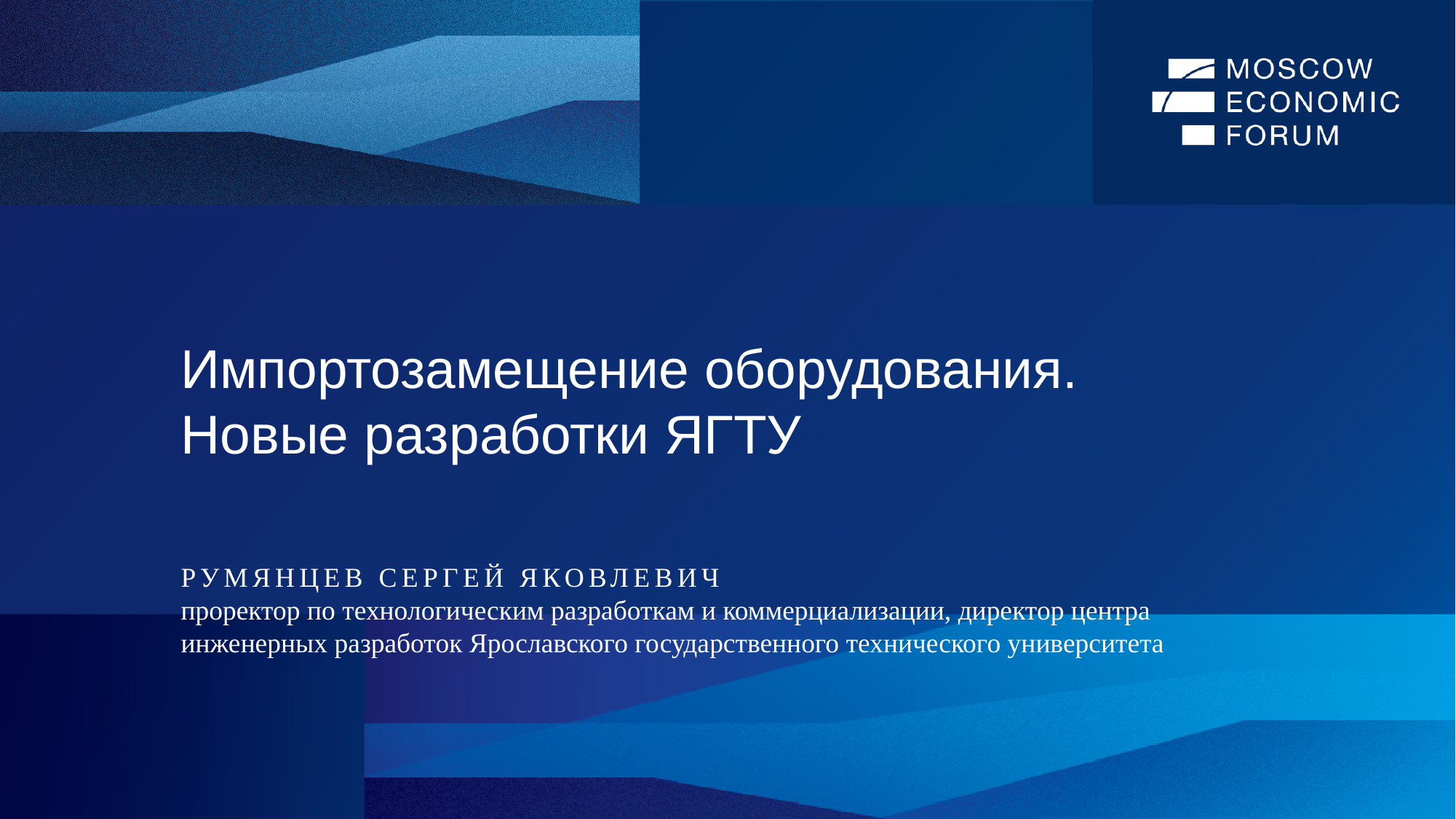

Импортозамещение оборудования.
Новые разработки ЯГТУ
Румянцев Сергей Яковлевич
проректор по технологическим разработкам и коммерциализации, директор центра инженерных разработок Ярославского государственного технического университета